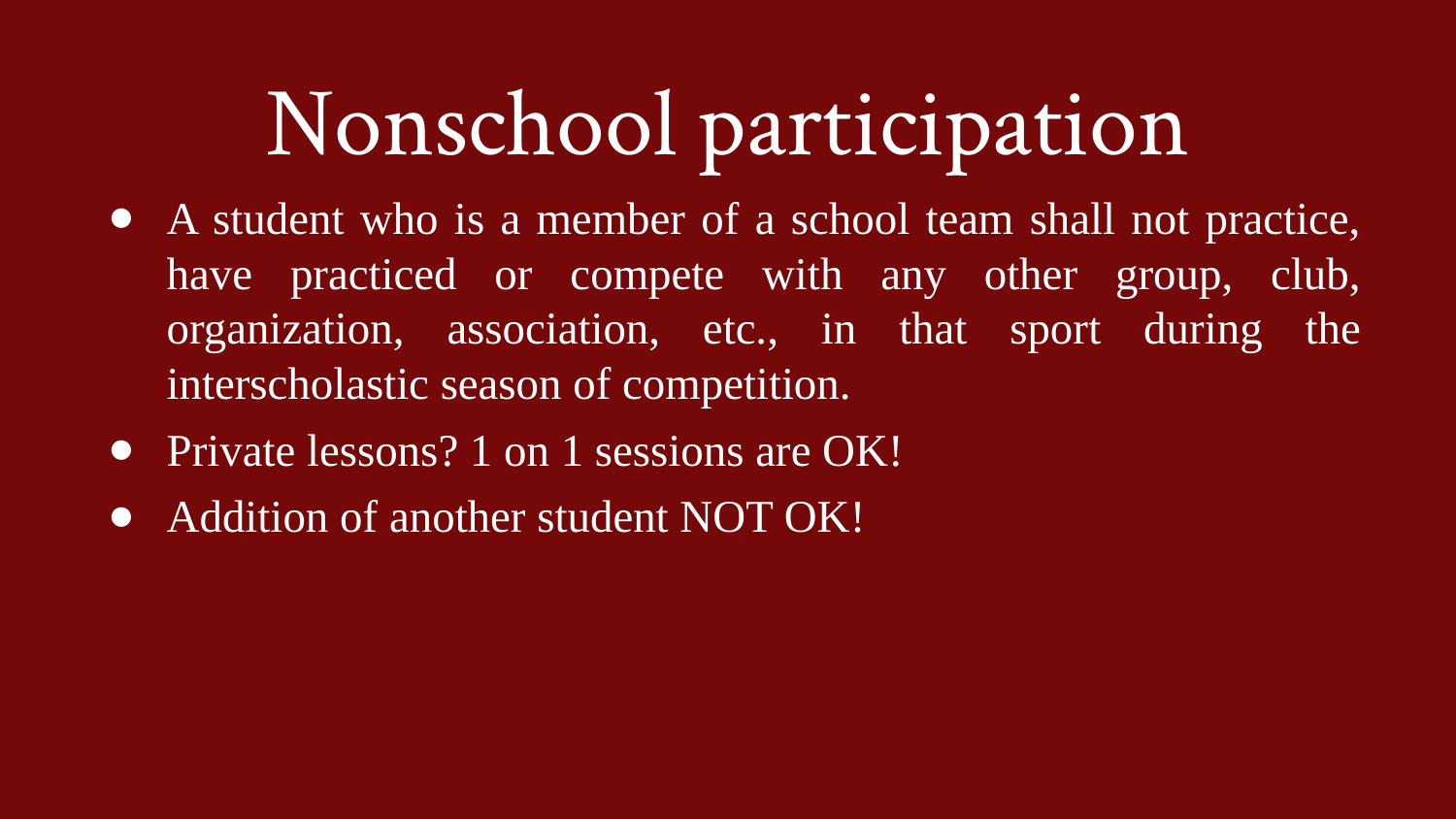

# Nonschool participation
A student who is a member of a school team shall not practice, have practiced or compete with any other group, club, organization, association, etc., in that sport during the interscholastic season of competition.
Private lessons? 1 on 1 sessions are OK!
Addition of another student NOT OK!